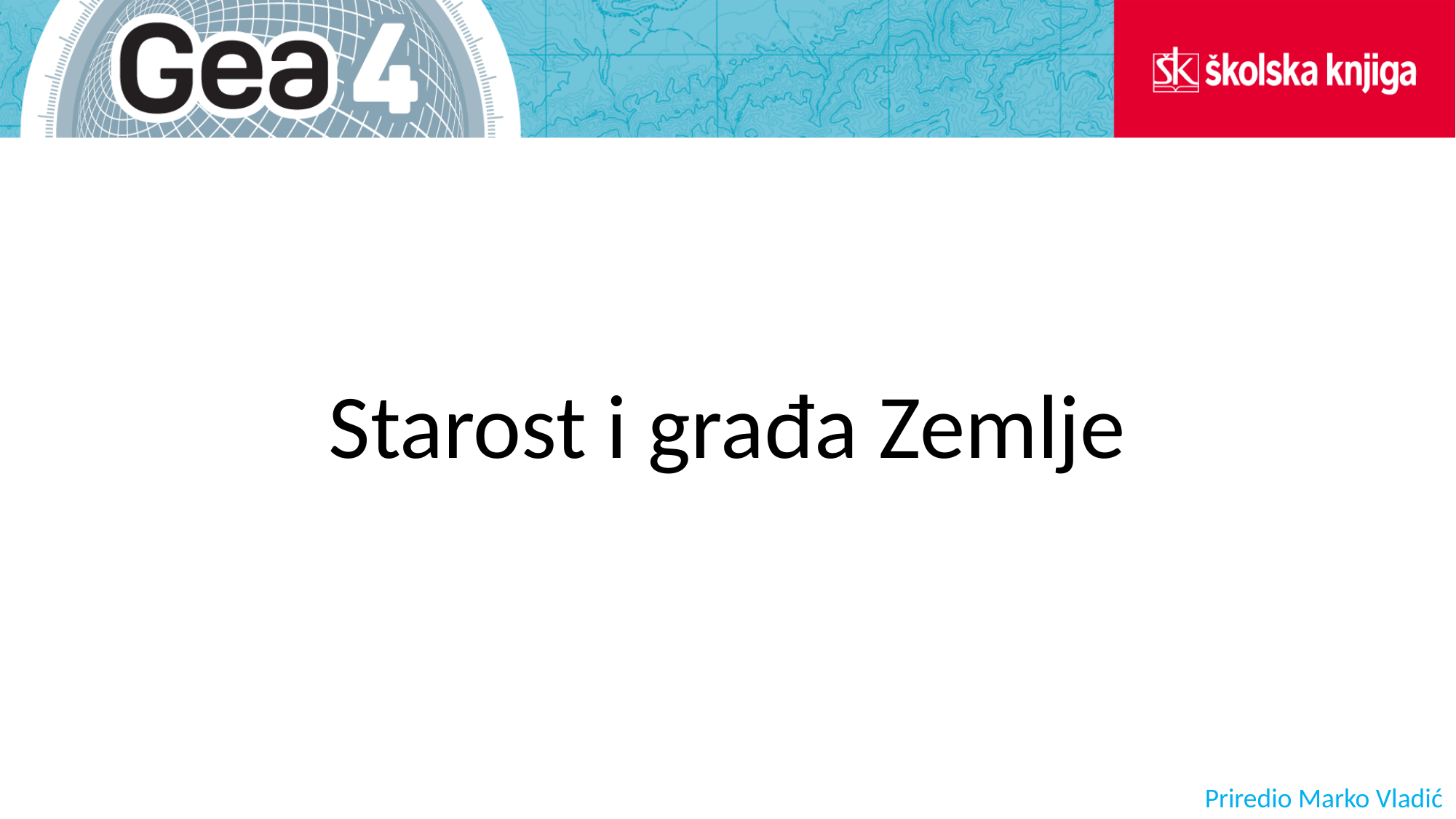

# Starost i građa Zemlje
Priredio Marko Vladić